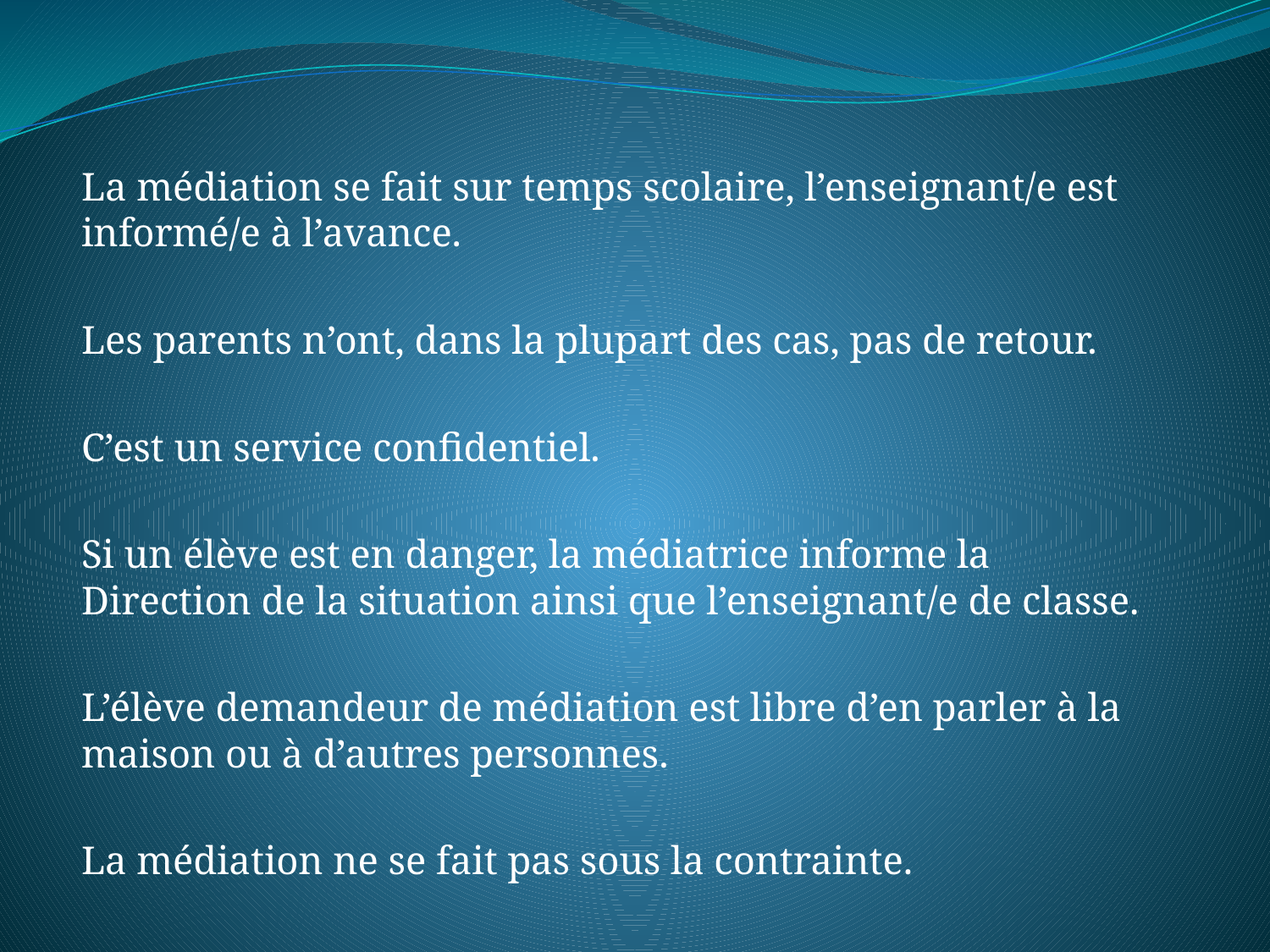

La médiation se fait sur temps scolaire, l’enseignant/e est informé/e à l’avance.

Les parents n’ont, dans la plupart des cas, pas de retour.

C’est un service confidentiel.

Si un élève est en danger, la médiatrice informe la Direction de la situation ainsi que l’enseignant/e de classe.

L’élève demandeur de médiation est libre d’en parler à la maison ou à d’autres personnes.

La médiation ne se fait pas sous la contrainte.